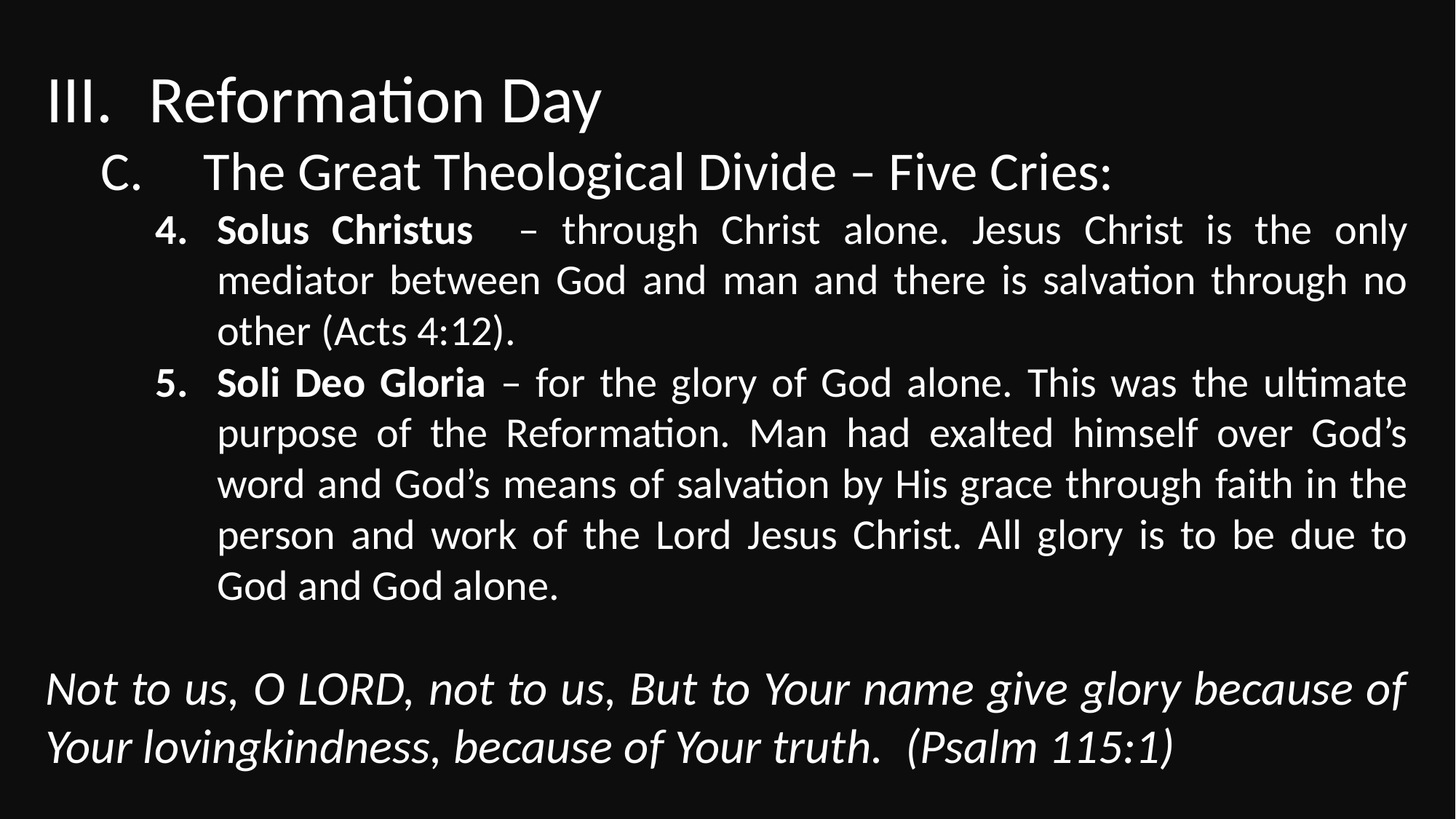

Reformation Day
The Great Theological Divide – Five Cries:
Solus Christus  – through Christ alone. Jesus Christ is the only mediator between God and man and there is salvation through no other (Acts 4:12).
Soli Deo Gloria – for the glory of God alone. This was the ultimate purpose of the Reformation. Man had exalted himself over God’s word and God’s means of salvation by His grace through faith in the person and work of the Lord Jesus Christ. All glory is to be due to God and God alone.
Not to us, O LORD, not to us, But to Your name give glory because of Your lovingkindness, because of Your truth.  (Psalm 115:1)